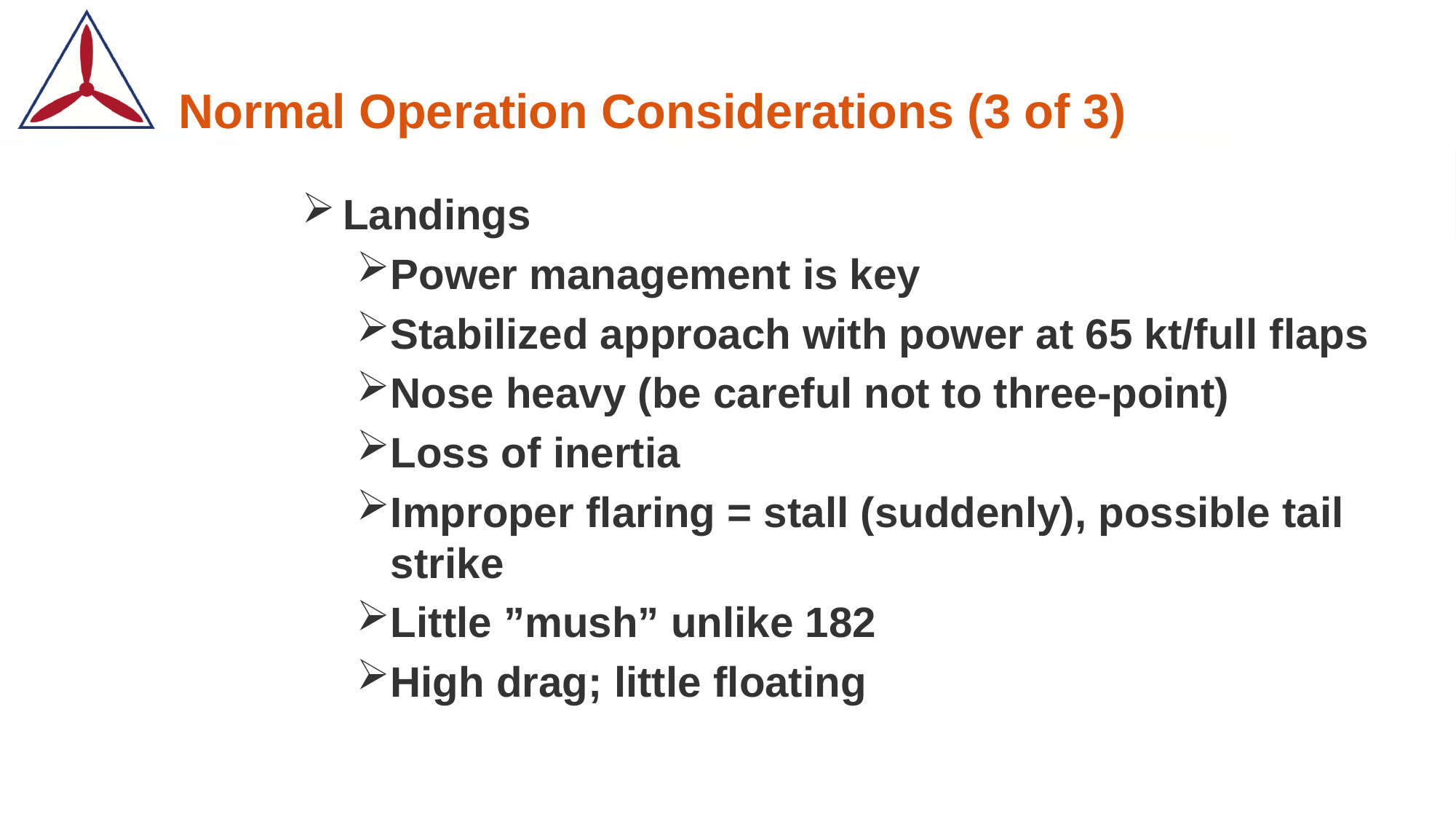

# Normal Operation Considerations (3 of 3)
Landings
Power management is key
Stabilized approach with power at 65 kt/full flaps
Nose heavy (be careful not to three-point)
Loss of inertia
Improper flaring = stall (suddenly), possible tail strike
Little ”mush” unlike 182
High drag; little floating